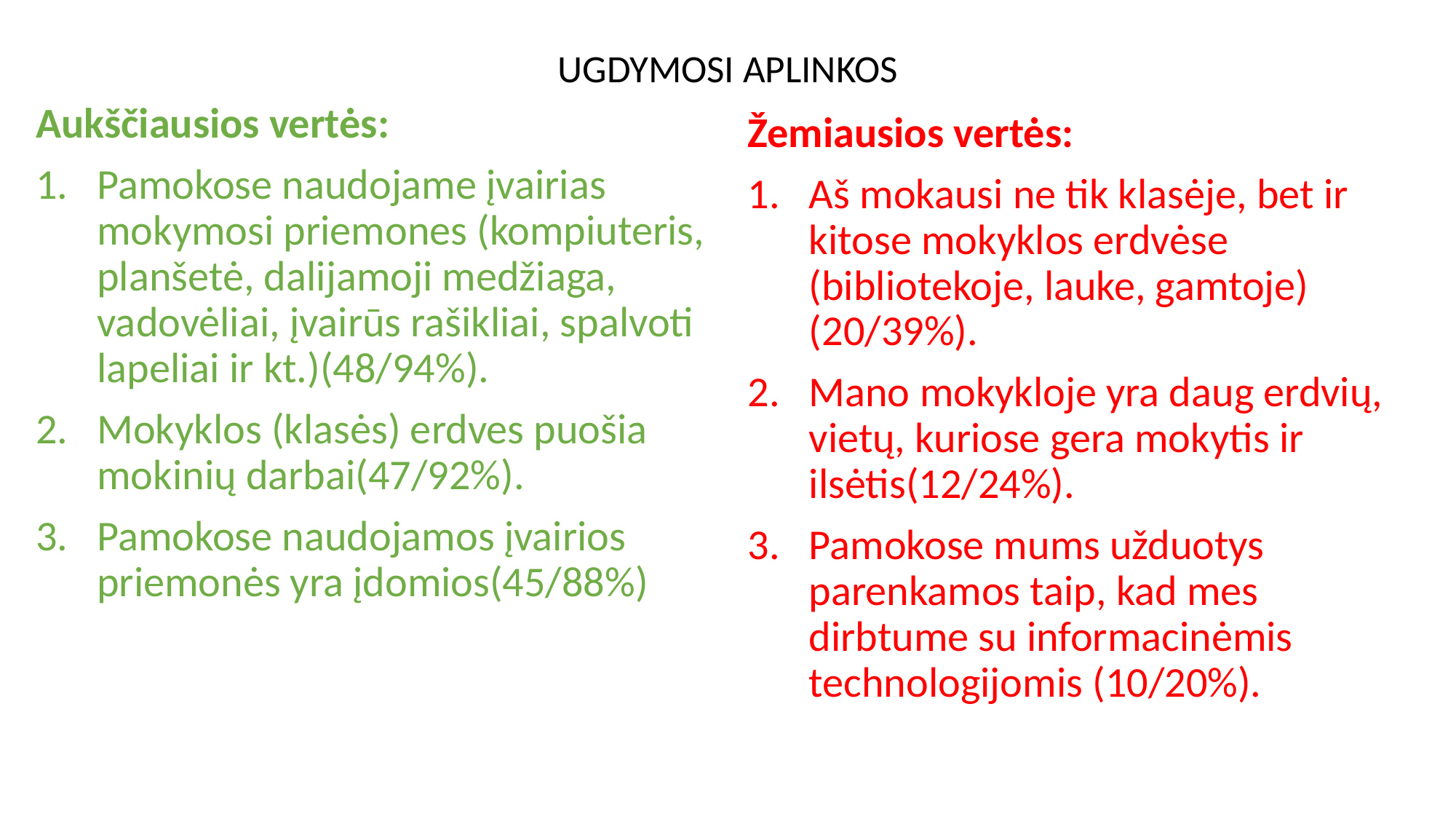

# UGDYMOSI APLINKOS
Aukščiausios vertės:
Pamokose naudojame įvairias mokymosi priemones (kompiuteris, planšetė, dalijamoji medžiaga, vadovėliai, įvairūs rašikliai, spalvoti lapeliai ir kt.)(48/94%).
Mokyklos (klasės) erdves puošia mokinių darbai(47/92%).
Pamokose naudojamos įvairios priemonės yra įdomios(45/88%)
Žemiausios vertės:
Aš mokausi ne tik klasėje, bet ir kitose mokyklos erdvėse (bibliotekoje, lauke, gamtoje) (20/39%).
Mano mokykloje yra daug erdvių, vietų, kuriose gera mokytis ir ilsėtis(12/24%).
Pamokose mums užduotys parenkamos taip, kad mes dirbtume su informacinėmis technologijomis (10/20%).